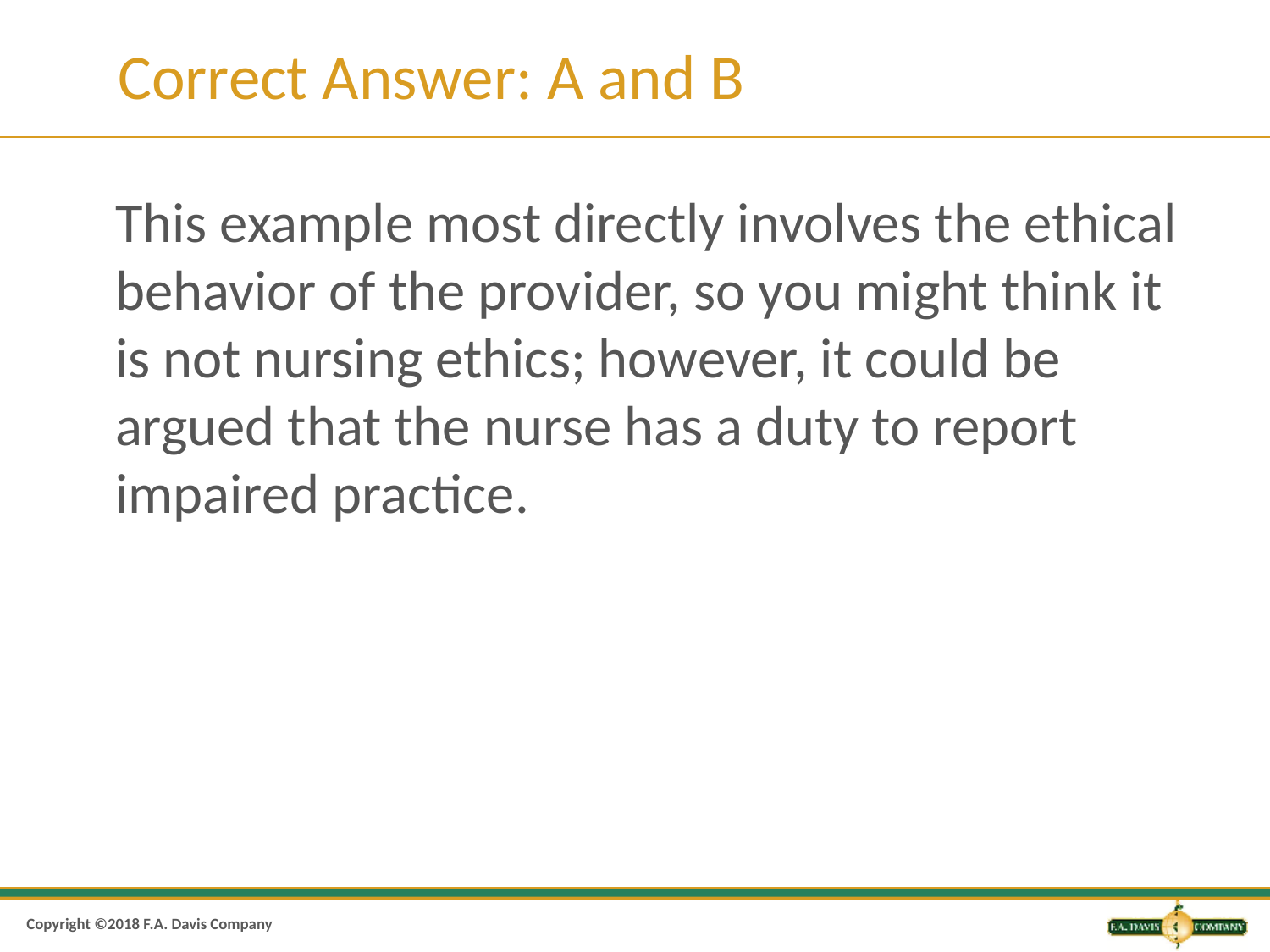

# Correct Answer: A and B
This example most directly involves the ethical behavior of the provider, so you might think it is not nursing ethics; however, it could be argued that the nurse has a duty to report impaired practice.